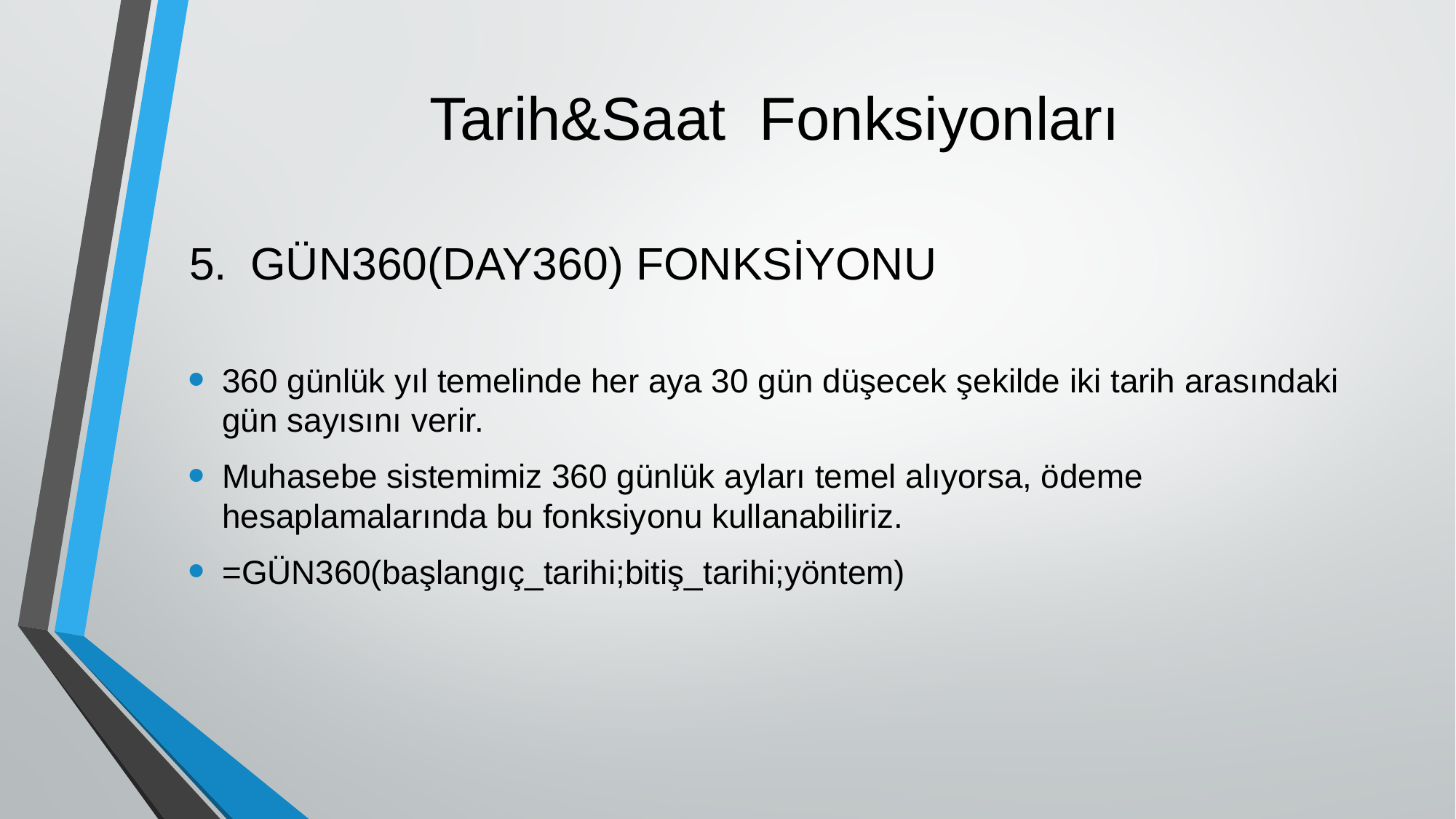

# Tarih&Saat  Fonksiyonları
GÜN360(DAY360) FONKSİYONU
360 günlük yıl temelinde her aya 30 gün düşecek şekilde iki tarih arasındaki gün sayısını verir.
Muhasebe sistemimiz 360 günlük ayları temel alıyorsa, ödeme hesaplamalarında bu fonksiyonu kullanabiliriz.
=GÜN360(başlangıç_tarihi;bitiş_tarihi;yöntem)